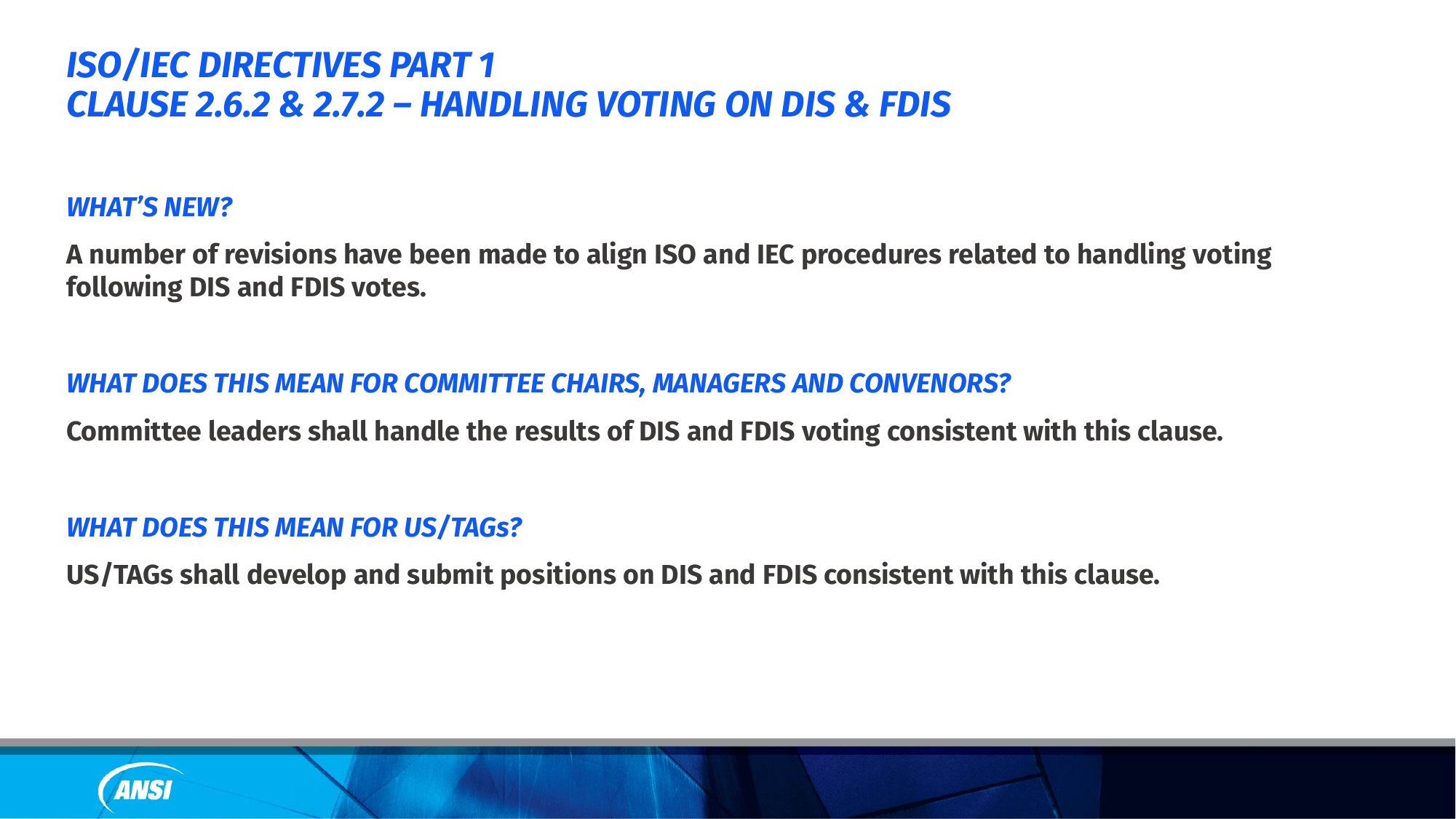

ISO/IEC DIRECTIVES PART 1
CLAUSE 2.6.2 & 2.7.2 – HANDLING VOTING ON DIS & FDIS
WHAT’S NEW?
A number of revisions have been made to align ISO and IEC procedures related to handling voting following DIS and FDIS votes.

WHAT DOES THIS MEAN FOR COMMITTEE CHAIRS, MANAGERS AND CONVENORS?
Committee leaders shall handle the results of DIS and FDIS voting consistent with this clause.

WHAT DOES THIS MEAN FOR US/TAGs?
US/TAGs shall develop and submit positions on DIS and FDIS consistent with this clause.